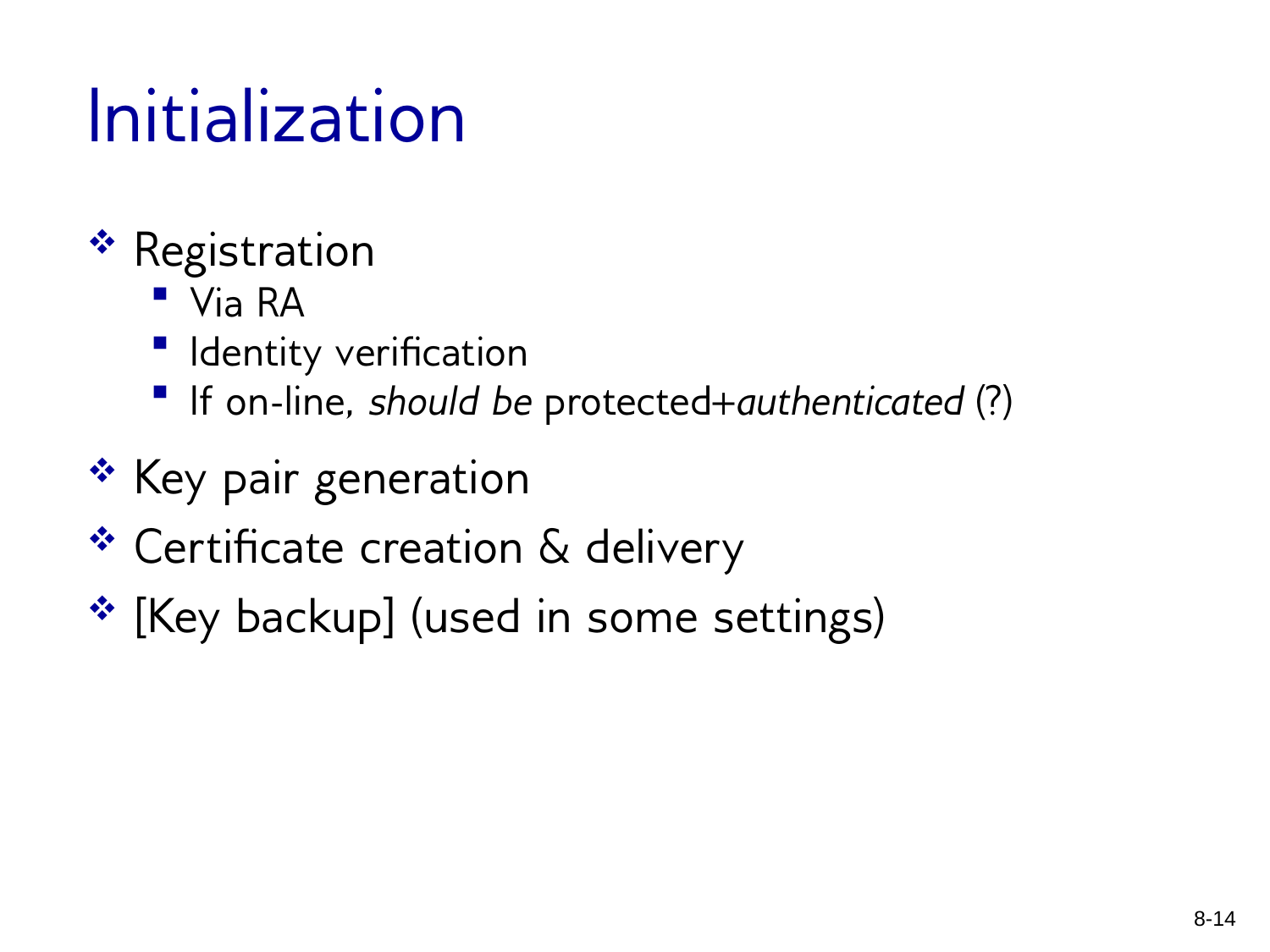

# Initialization
Registration
Via RA
Identity verification
If on-line, should be protected+authenticated (?)
Key pair generation
Certificate creation & delivery
[Key backup] (used in some settings)